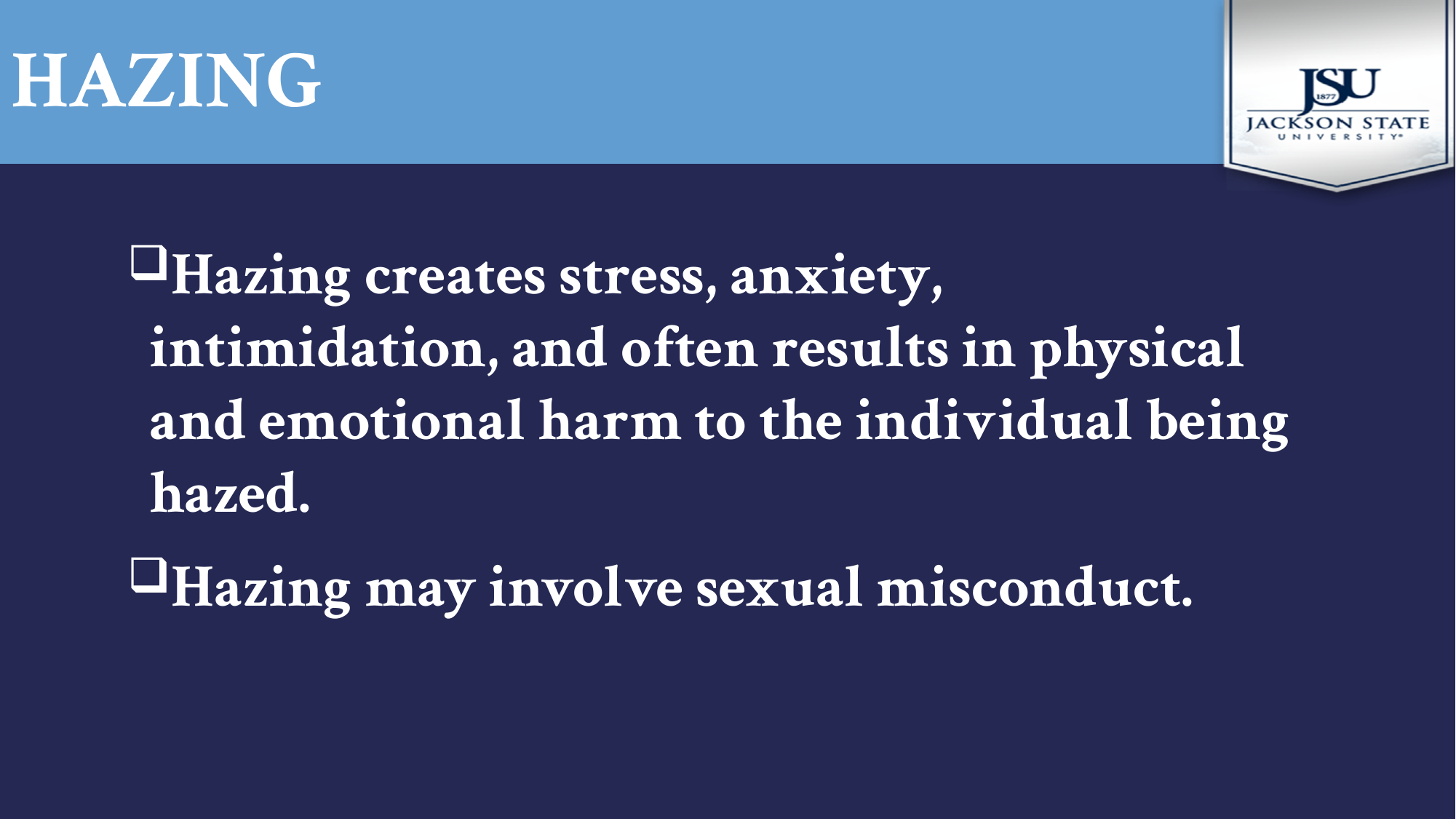

# Hazing
Hazing creates stress, anxiety, intimidation, and often results in physical and emotional harm to the individual being hazed.
Hazing may involve sexual misconduct.